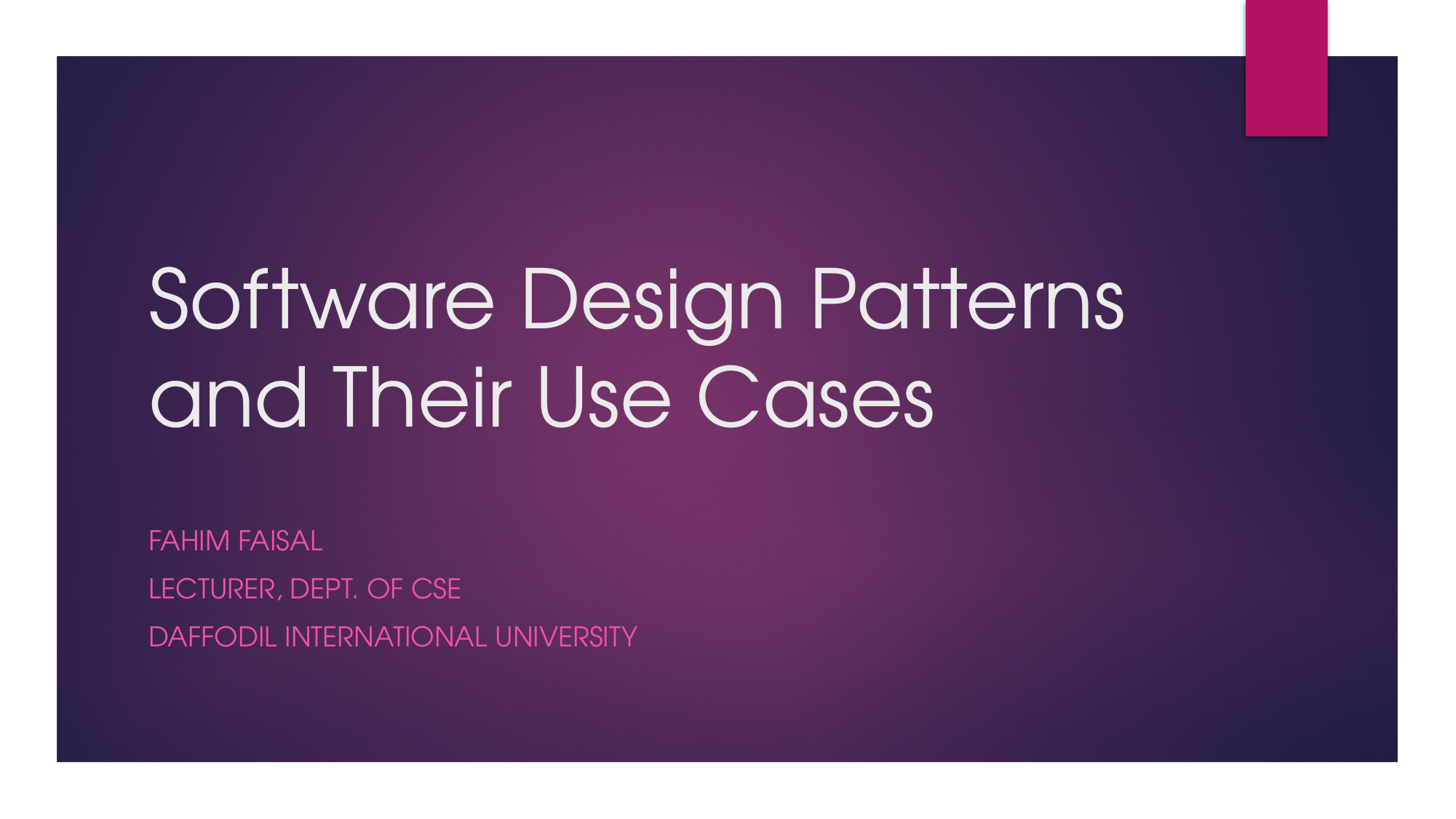

# Software Design Patterns and Their Use Cases
Fahim Faisal
Lecturer, Dept. of CSE
Daffodil International University